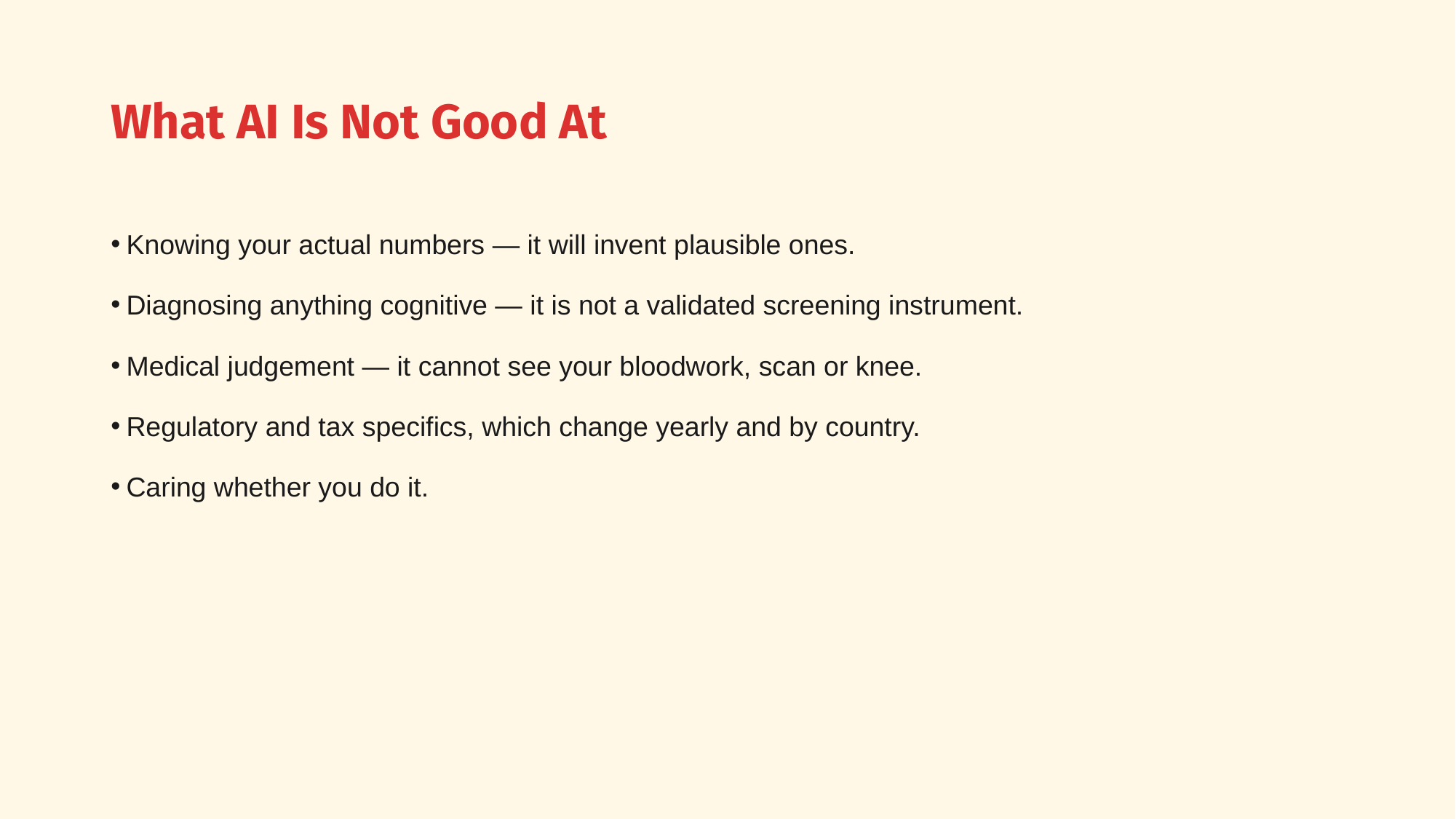

# What AI Is Not Good At
Knowing your actual numbers — it will invent plausible ones.
Diagnosing anything cognitive — it is not a validated screening instrument.
Medical judgement — it cannot see your bloodwork, scan or knee.
Regulatory and tax specifics, which change yearly and by country.
Caring whether you do it.